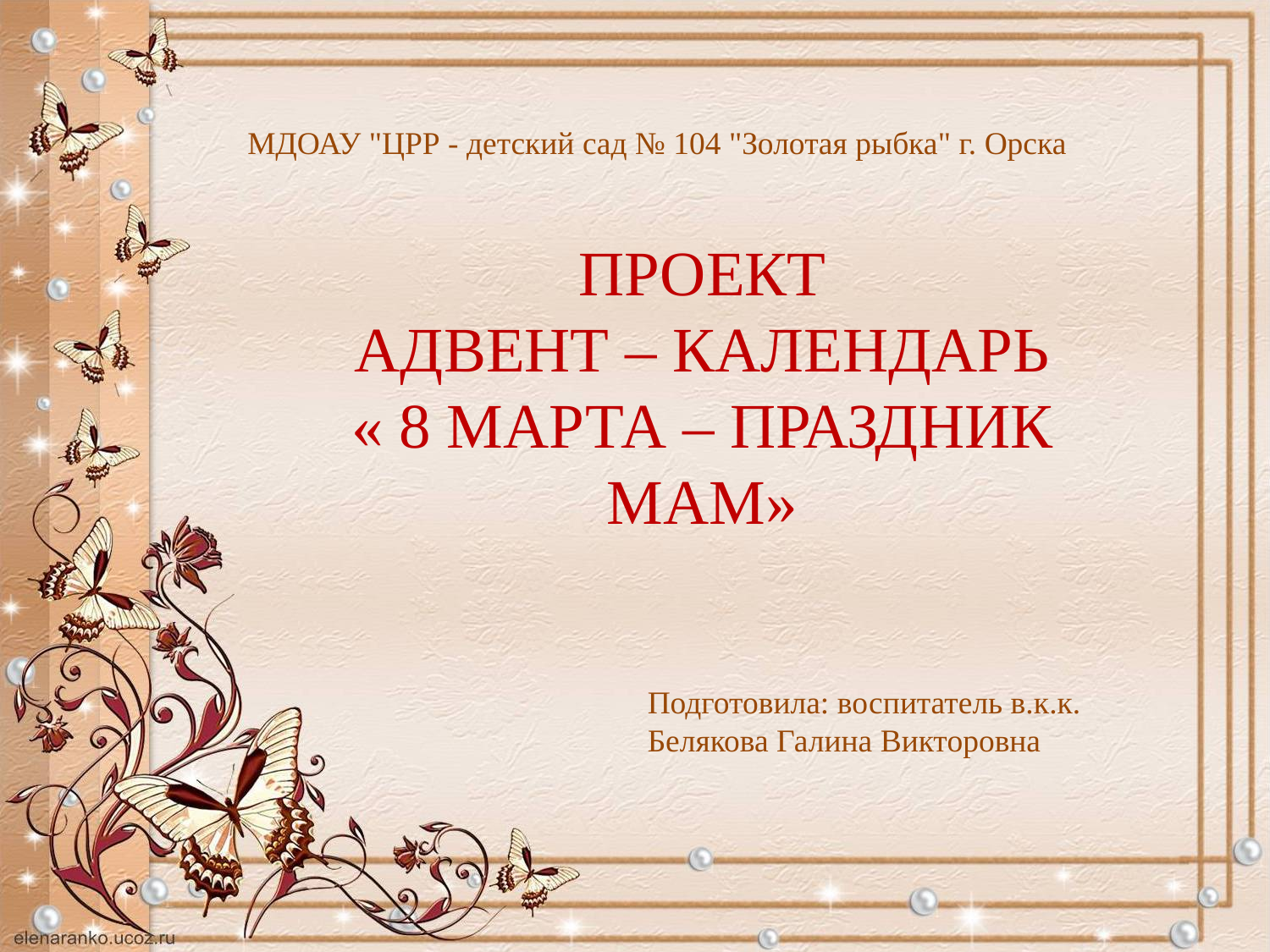

МДОАУ "ЦРР - детский сад № 104 "Золотая рыбка" г. Орска
Проект
АДВЕНТ – КАЛЕНДАРЬ
« 8 МАРТА – ПРАЗДНИК МАМ»
Подготовила: воспитатель в.к.к.
Белякова Галина Викторовна